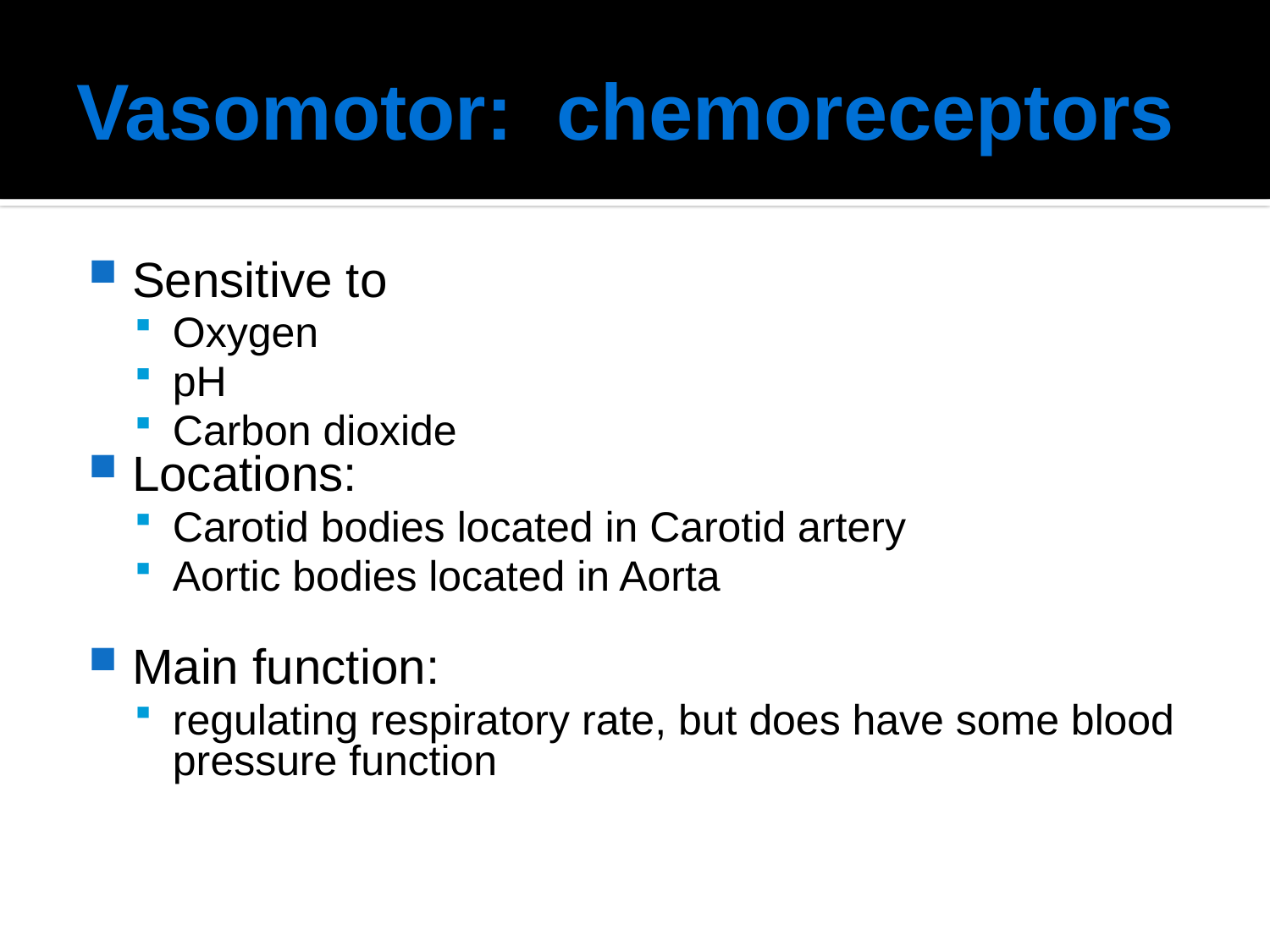

# Vasomotor:  chemoreceptors
Sensitive to
Oxygen
pH
Carbon dioxide
Locations:
Carotid bodies located in Carotid artery
Aortic bodies located in Aorta

Main function:
regulating respiratory rate, but does have some blood pressure function